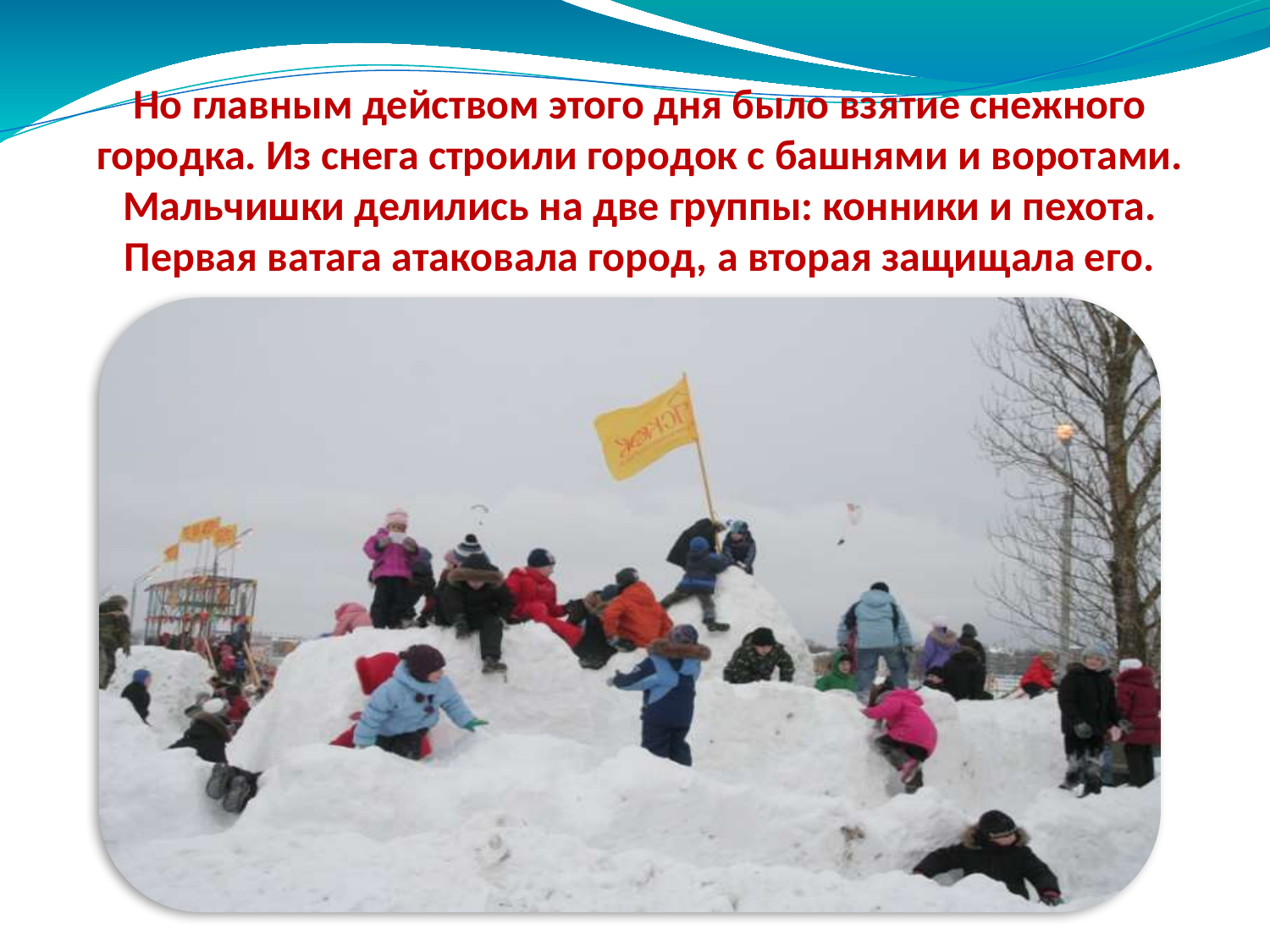

Но главным действом этого дня было взятие снежного городка. Из снега строили городок с башнями и воротами. Мальчишки делились на две группы: конники и пехота. Первая ватага атаковала город, а вторая защищала его.